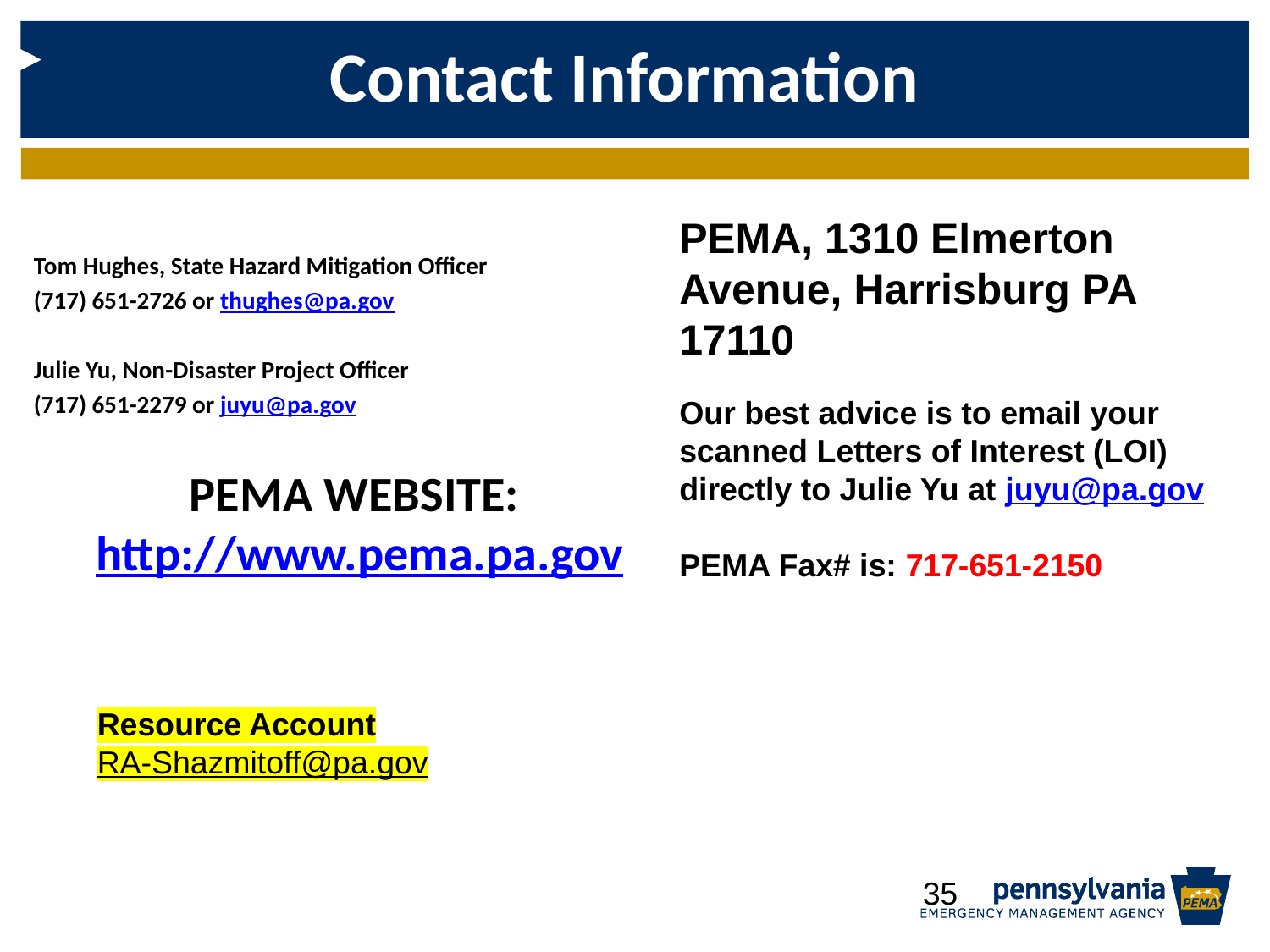

# Contact Information

Tom Hughes, State Hazard Mitigation Officer
(717) 651-2726 or thughes@pa.gov

Julie Yu, Non-Disaster Project Officer
(717) 651-2279 or juyu@pa.gov

PEMA WEBSITE: http://www.pema.pa.gov

PEMA, 1310 Elmerton Avenue, Harrisburg PA 17110

Our best advice is to email your scanned Letters of Interest (LOI) directly to Julie Yu at juyu@pa.gov

PEMA Fax# is: 717-651-2150
Resource Account
RA-Shazmitoff@pa.gov
35